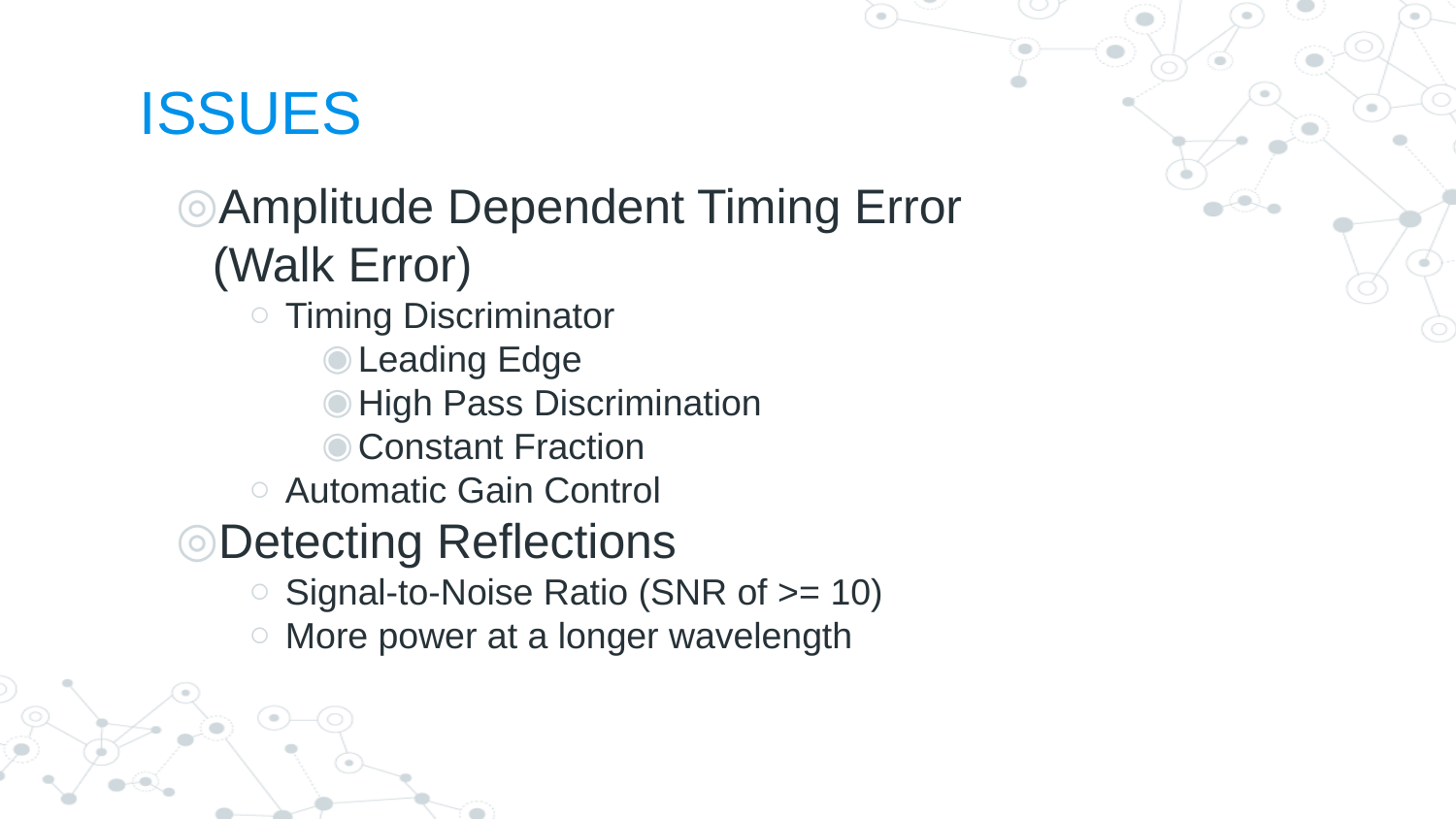

# ISSUES
Amplitude Dependent Timing Error (Walk Error)
Timing Discriminator
Leading Edge
High Pass Discrimination
Constant Fraction
Automatic Gain Control
Detecting Reflections
Signal-to-Noise Ratio (SNR of >= 10)
More power at a longer wavelength